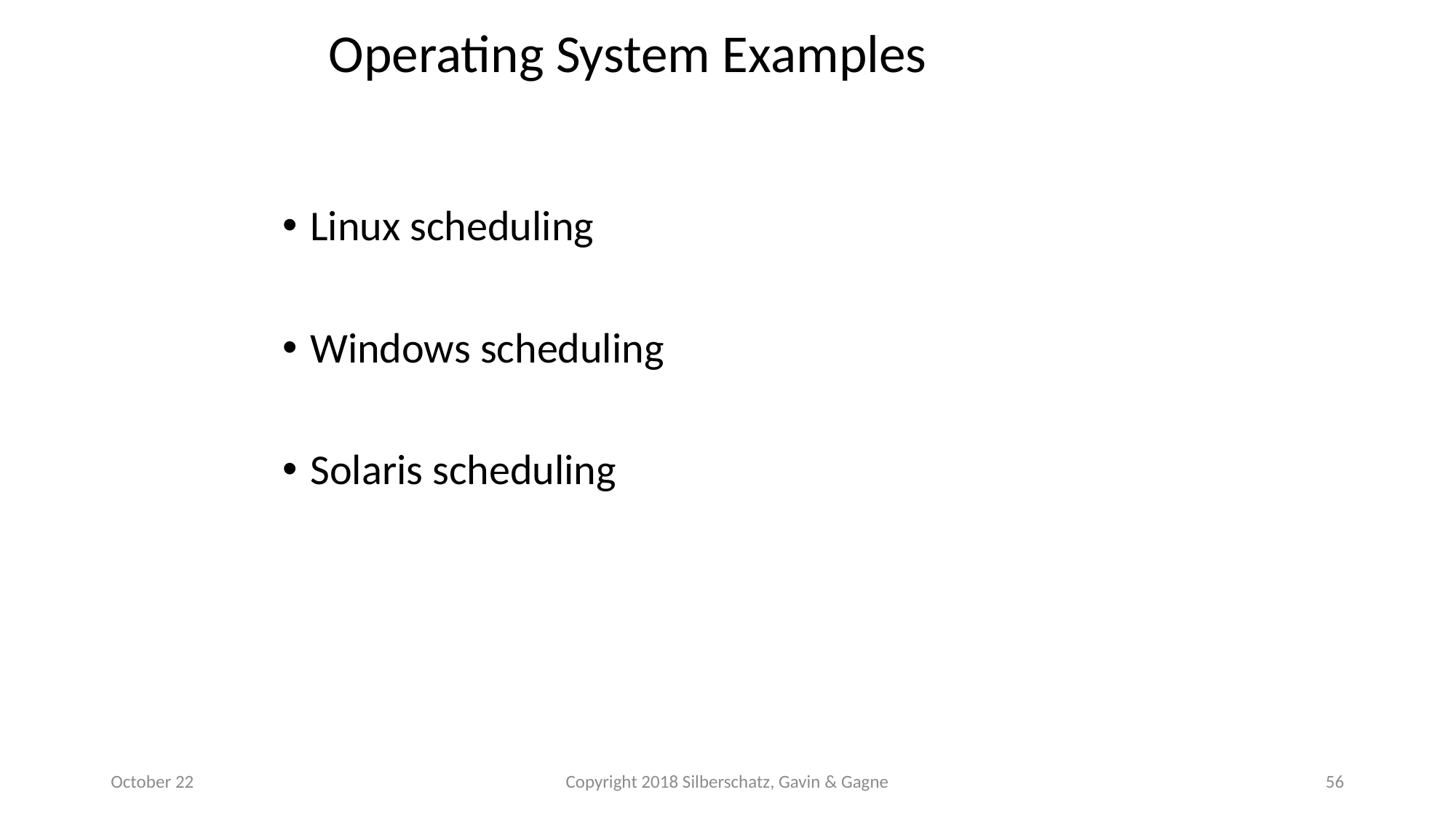

# Operating System Examples

Linux scheduling

Windows scheduling

Solaris scheduling
October 22
Copyright 2018 Silberschatz, Gavin & Gagne
56